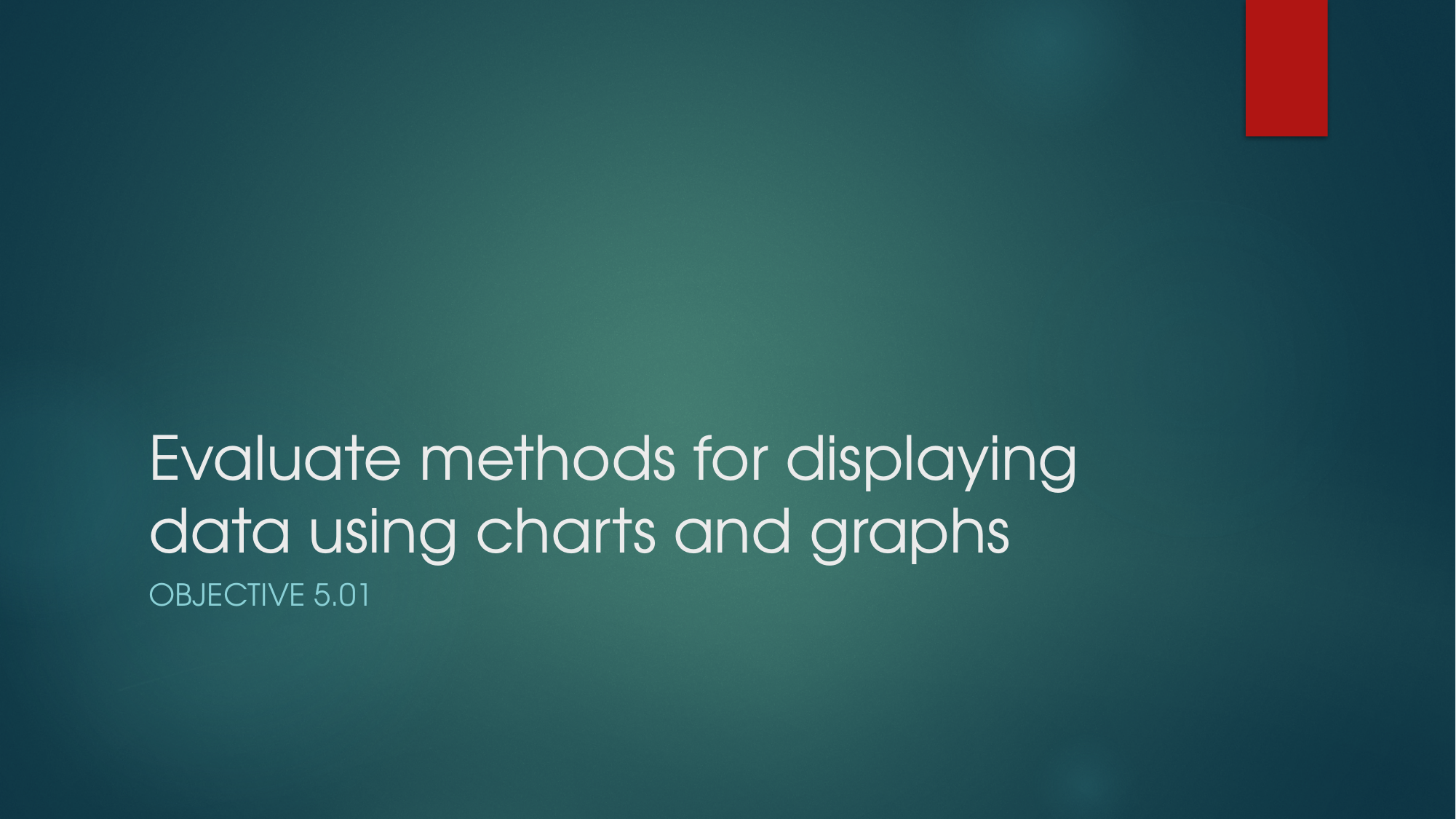

# Evaluate methods for displaying data using charts and graphs
Objective 5.01